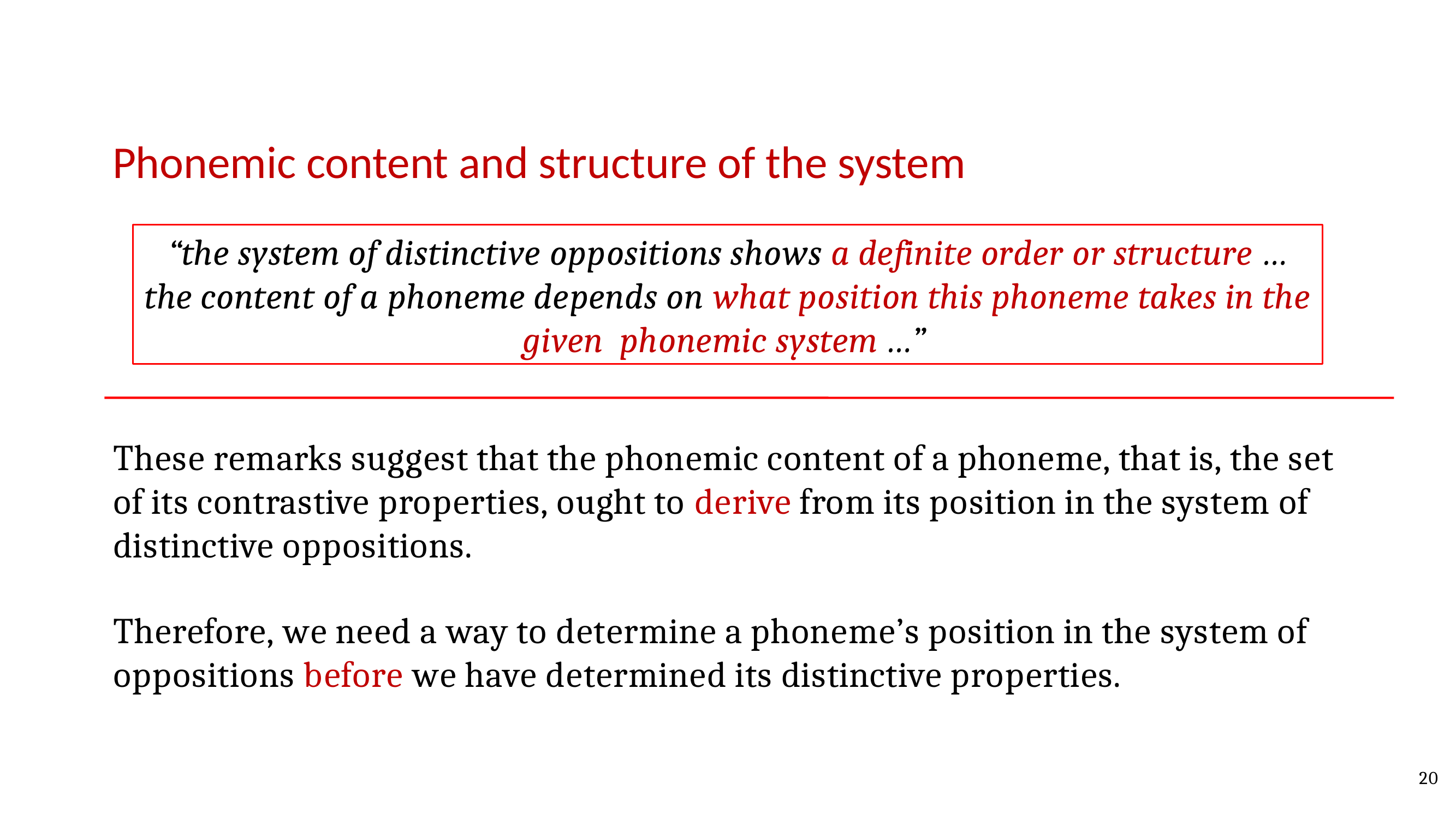

Phonemic content and structure of the system
“the system of distinctive oppositions shows a definite order or structure … the content of a phoneme depends on what position this phoneme takes in the given  phonemic system …”

These remarks suggest that the phonemic content of a phoneme, that is, the set of its contrastive properties, ought to derive from its position in the system of distinctive oppositions.
Therefore, we need a way to determine a phoneme’s position in the system of oppositions before we have determined its distinctive properties.
20